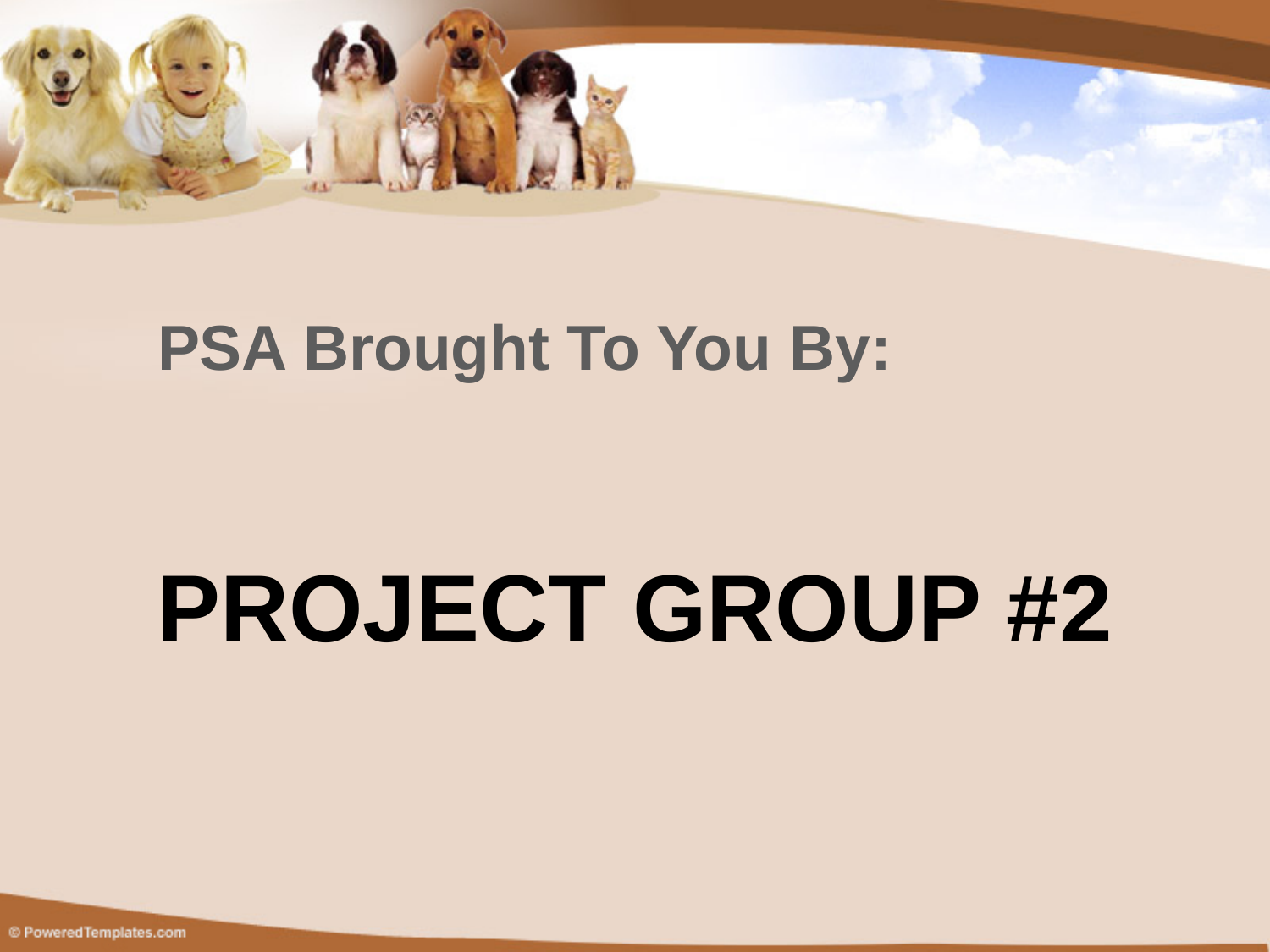

# PSA Brought To You By:
Project Group #2